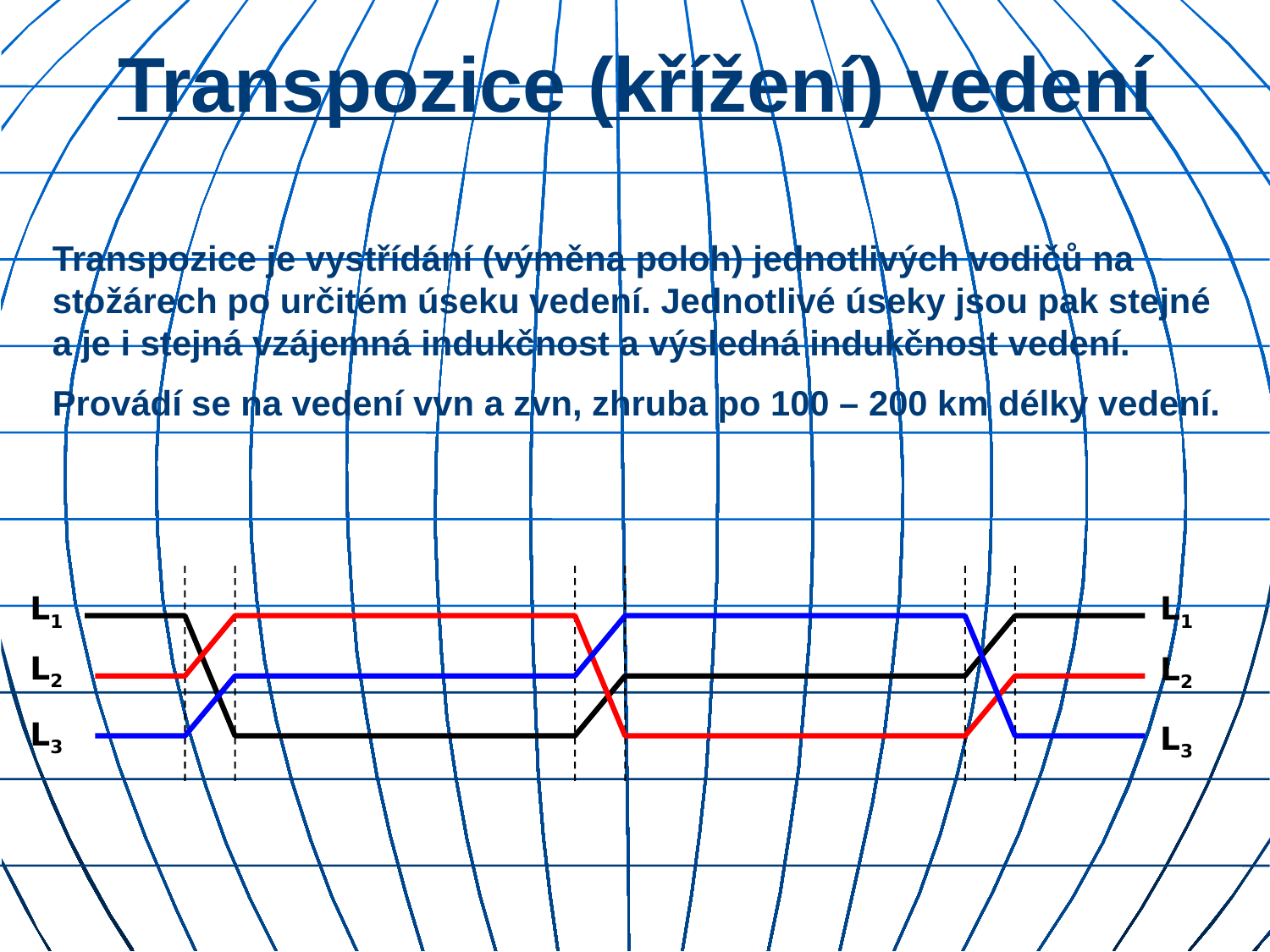

# Transpozice (křížení) vedení
Transpozice je vystřídání (výměna poloh) jednotlivých vodičů na stožárech po určitém úseku vedení. Jednotlivé úseky jsou pak stejné a je i stejná vzájemná indukčnost a výsledná indukčnost vedení.
Provádí se na vedení vvn a zvn, zhruba po 100 – 200 km délky vedení.

L1
L1

L2
L2
L3
L3